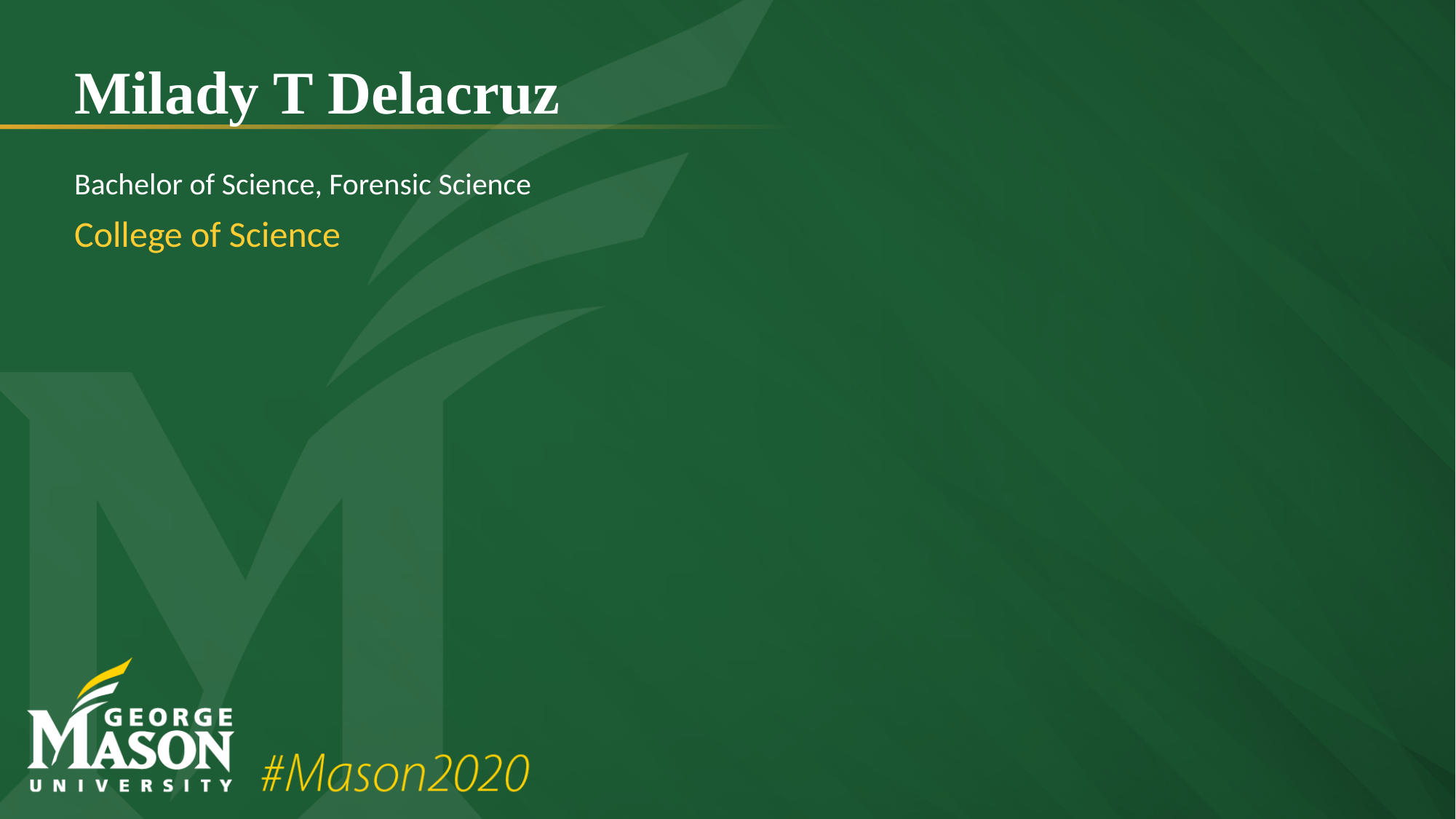

# Milady T Delacruz
Bachelor of Science, Forensic Science
College of Science